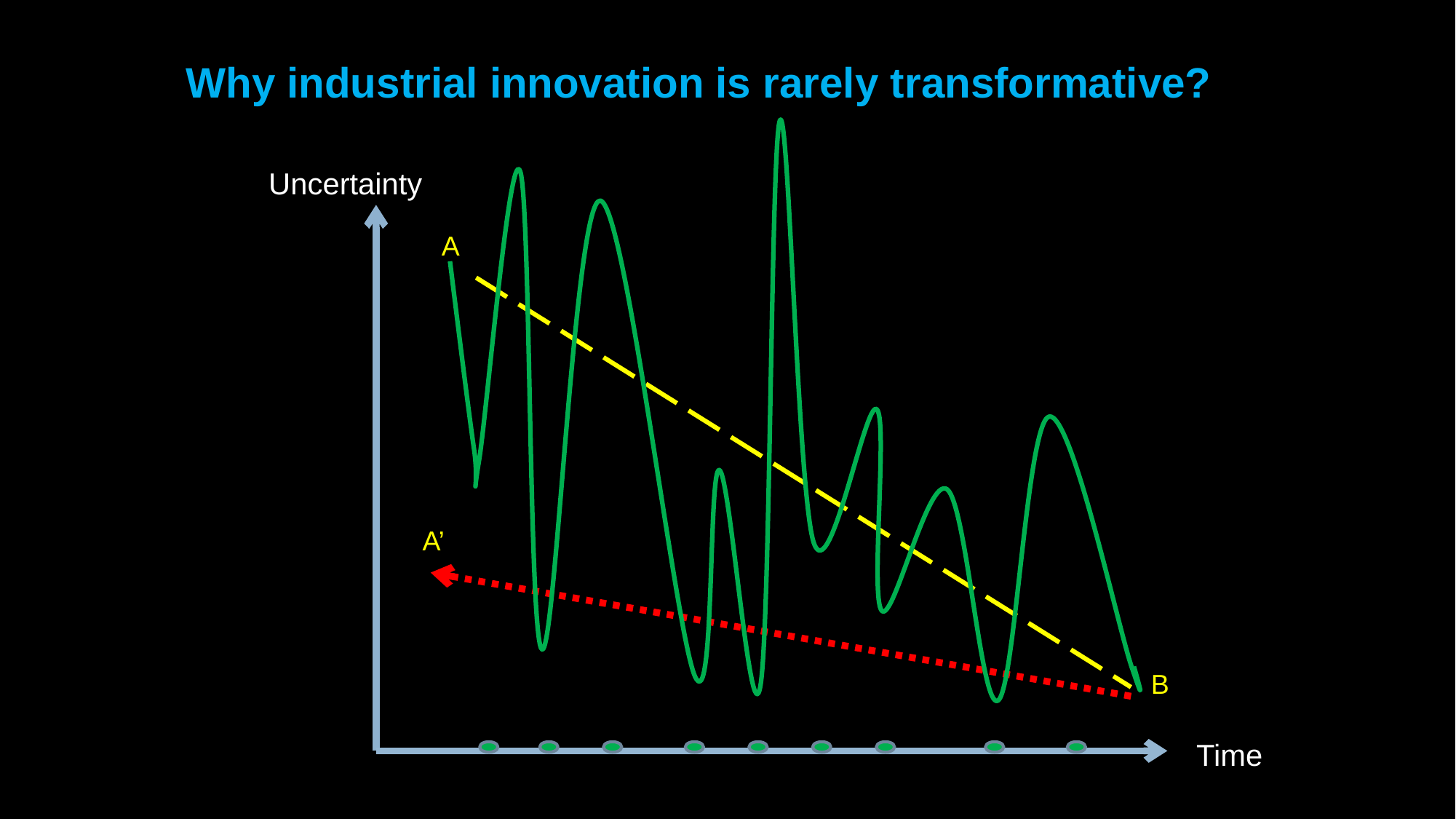

Why industrial innovation is rarely transformative?

Uncertainty
A
A’
B
Time